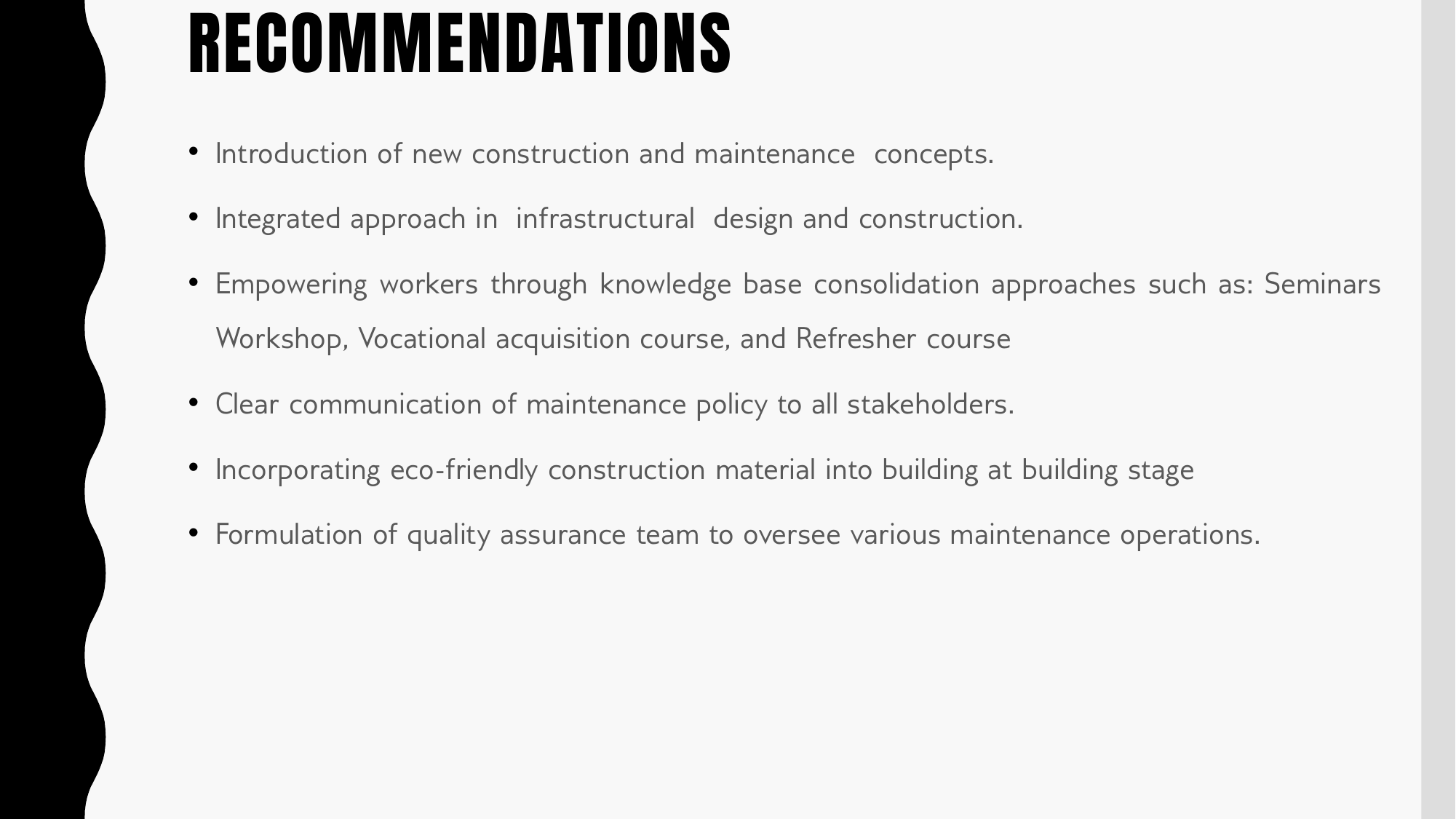

# RECOMMENDATIONS
Introduction of new construction and maintenance  concepts.
Integrated approach in  infrastructural  design and construction.
Empowering workers through knowledge base consolidation approaches such as: Seminars Workshop, Vocational acquisition course, and Refresher course
Clear communication of maintenance policy to all stakeholders.
Incorporating eco-friendly construction material into building at building stage
Formulation of quality assurance team to oversee various maintenance operations.